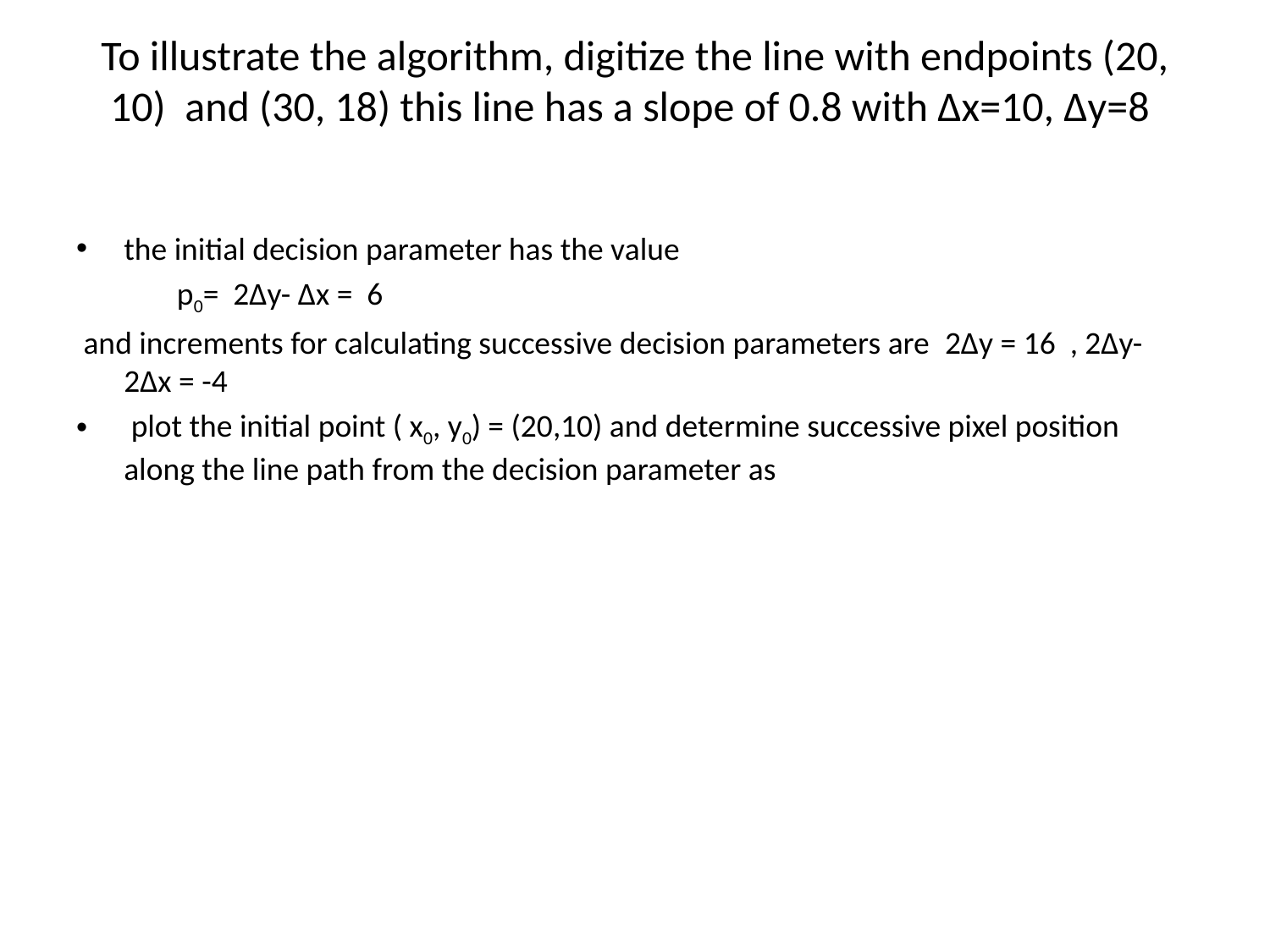

# To illustrate the algorithm, digitize the line with endpoints (20, 10)  and (30, 18) this line has a slope of 0.8 with ∆x=10, ∆y=8
the initial decision parameter has the value
              p0=  2∆y- ∆x =  6
 and increments for calculating successive decision parameters are  2∆y = 16  , 2∆y- 2∆x = -4
 plot the initial point ( x0, y0) = (20,10) and determine successive pixel position along the line path from the decision parameter as